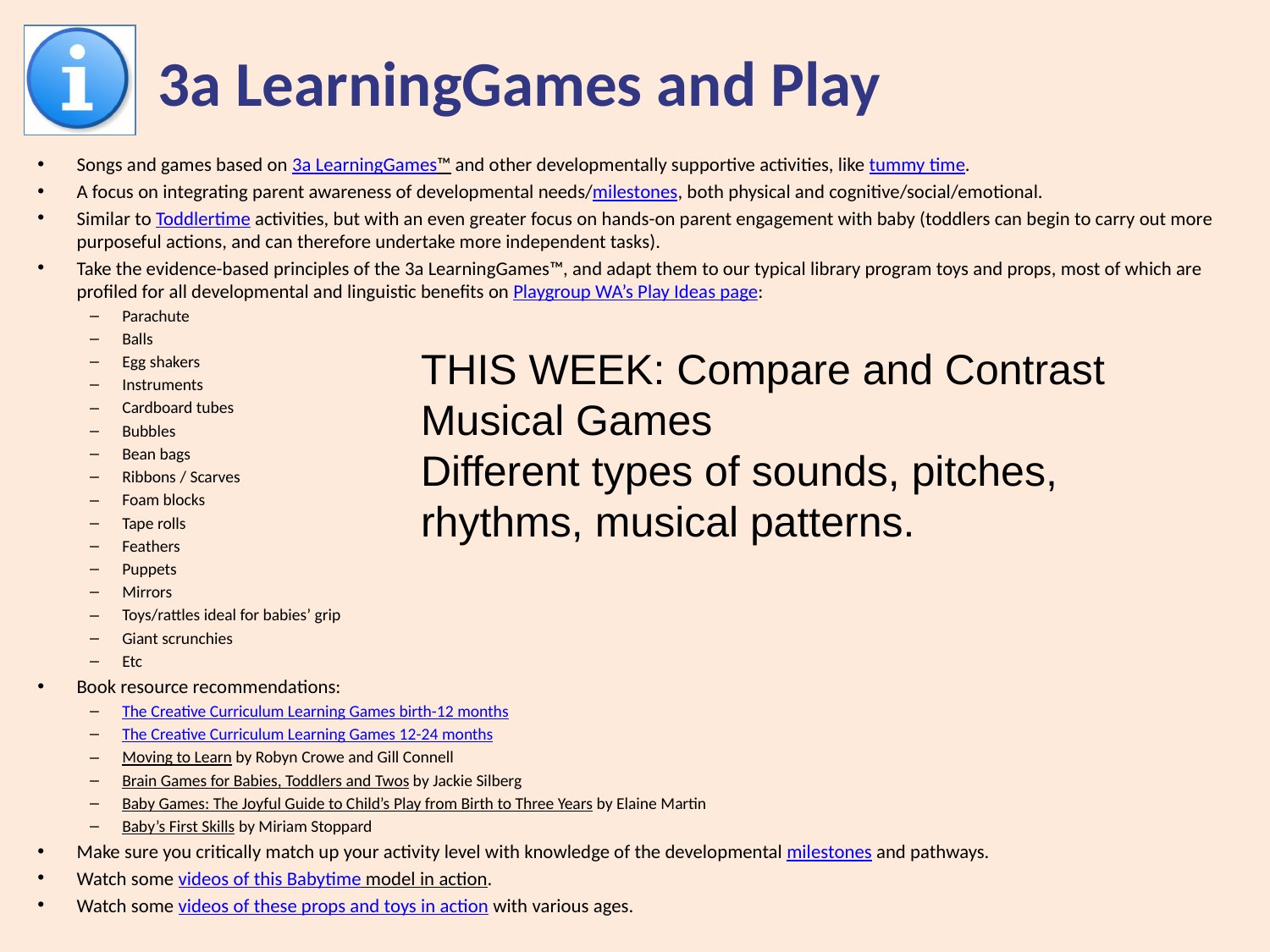

# 3a LearningGames and Play
Songs and games based on 3a LearningGames™ and other developmentally supportive activities, like tummy time.
A focus on integrating parent awareness of developmental needs/milestones, both physical and cognitive/social/emotional.
Similar to Toddlertime activities, but with an even greater focus on hands-on parent engagement with baby (toddlers can begin to carry out more purposeful actions, and can therefore undertake more independent tasks).
Take the evidence-based principles of the 3a LearningGames™, and adapt them to our typical library program toys and props, most of which are profiled for all developmental and linguistic benefits on Playgroup WA’s Play Ideas page:
Parachute
Balls
Egg shakers
Instruments
Cardboard tubes
Bubbles
Bean bags
Ribbons / Scarves
Foam blocks
Tape rolls
Feathers
Puppets
Mirrors
Toys/rattles ideal for babies’ grip
Giant scrunchies
Etc
Book resource recommendations:
The Creative Curriculum Learning Games birth-12 months
The Creative Curriculum Learning Games 12-24 months
Moving to Learn by Robyn Crowe and Gill Connell
Brain Games for Babies, Toddlers and Twos by Jackie Silberg
Baby Games: The Joyful Guide to Child’s Play from Birth to Three Years by Elaine Martin
Baby’s First Skills by Miriam Stoppard
Make sure you critically match up your activity level with knowledge of the developmental milestones and pathways.
Watch some videos of this Babytime model in action.
Watch some videos of these props and toys in action with various ages.
THIS WEEK: Compare and Contrast Musical Games
Different types of sounds, pitches, rhythms, musical patterns.